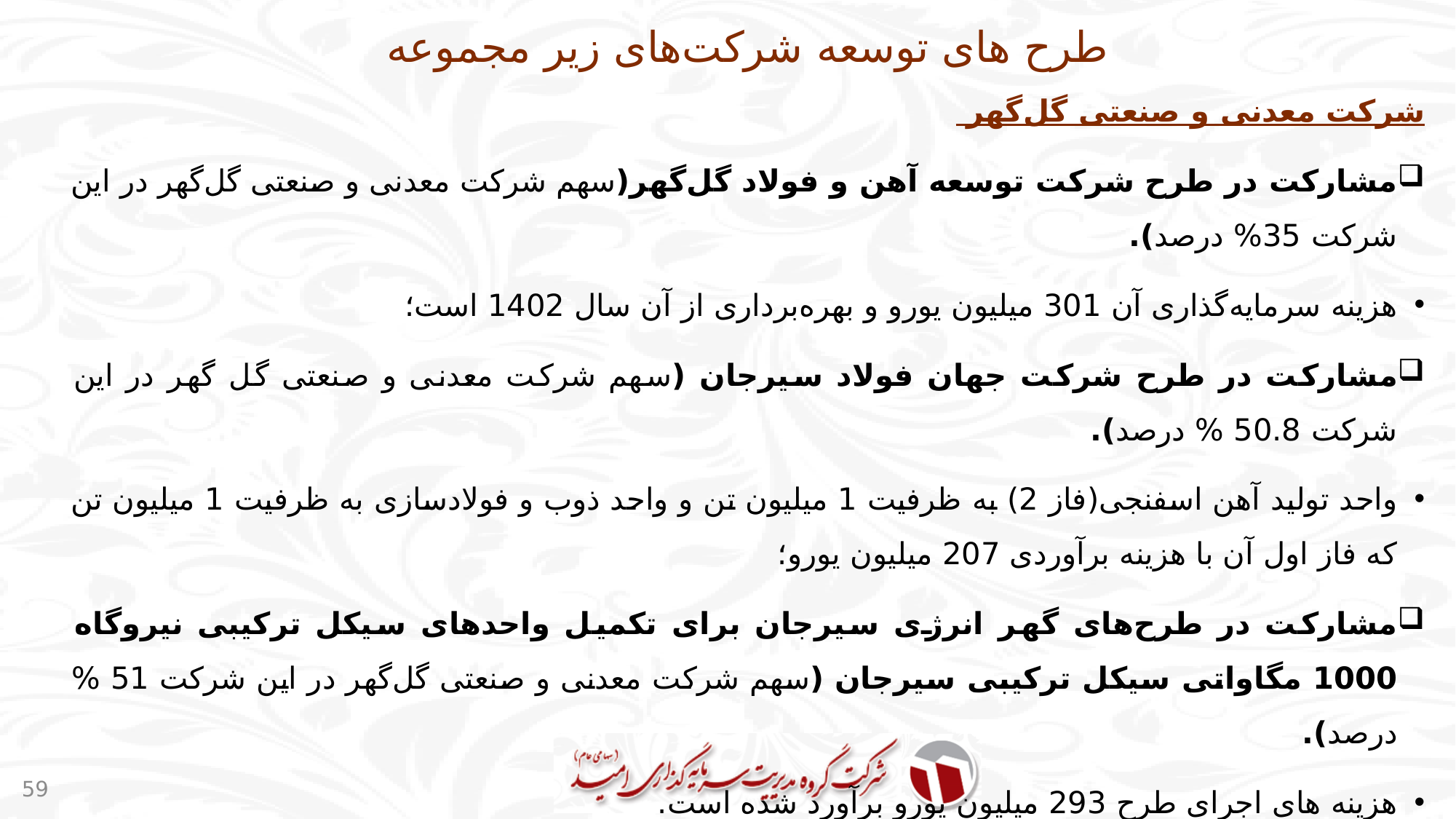

# طرح های توسعه شرکت‌های زیر مجموعه
شرکت معدنی و صنعتی گل‌گهر
مشارکت در طرح شرکت توسعه آهن و فولاد گل‌گهر(سهم شرکت معدنی و صنعتی گل‌گهر در این شرکت 35% درصد).
هزینه سرمایه‌گذاری آن 301 میلیون یورو و بهره‌برداری از آن سال 1402 است؛
مشارکت در طرح شرکت جهان فولاد سیرجان (سهم شرکت معدنی و صنعتی گل گهر در این شرکت 50.8 % درصد).
واحد تولید آهن اسفنجی(فاز 2) به ظرفیت 1 میلیون تن و واحد ذوب و فولادسازی به ظرفیت 1 میلیون تن که فاز اول آن با هزینه برآوردی 207 میلیون یورو؛
مشارکت در طرح‌های گهر انرژی سیرجان برای تکمیل واحدهای سیکل ترکیبی نیروگاه 1000 مگاواتی سیکل ترکیبی سیرجان (سهم شرکت معدنی و صنعتی گل‌گهر در این شرکت 51 % درصد).
هزینه های اجرای طرح 293 میلیون یورو برآورد شده است.
 سایر پروژه‌های مربوط به شرکت معدنی و صنعتی گل‌گهر جهت افزایش بهره‌وری و ارتقای سطح تولید.
59